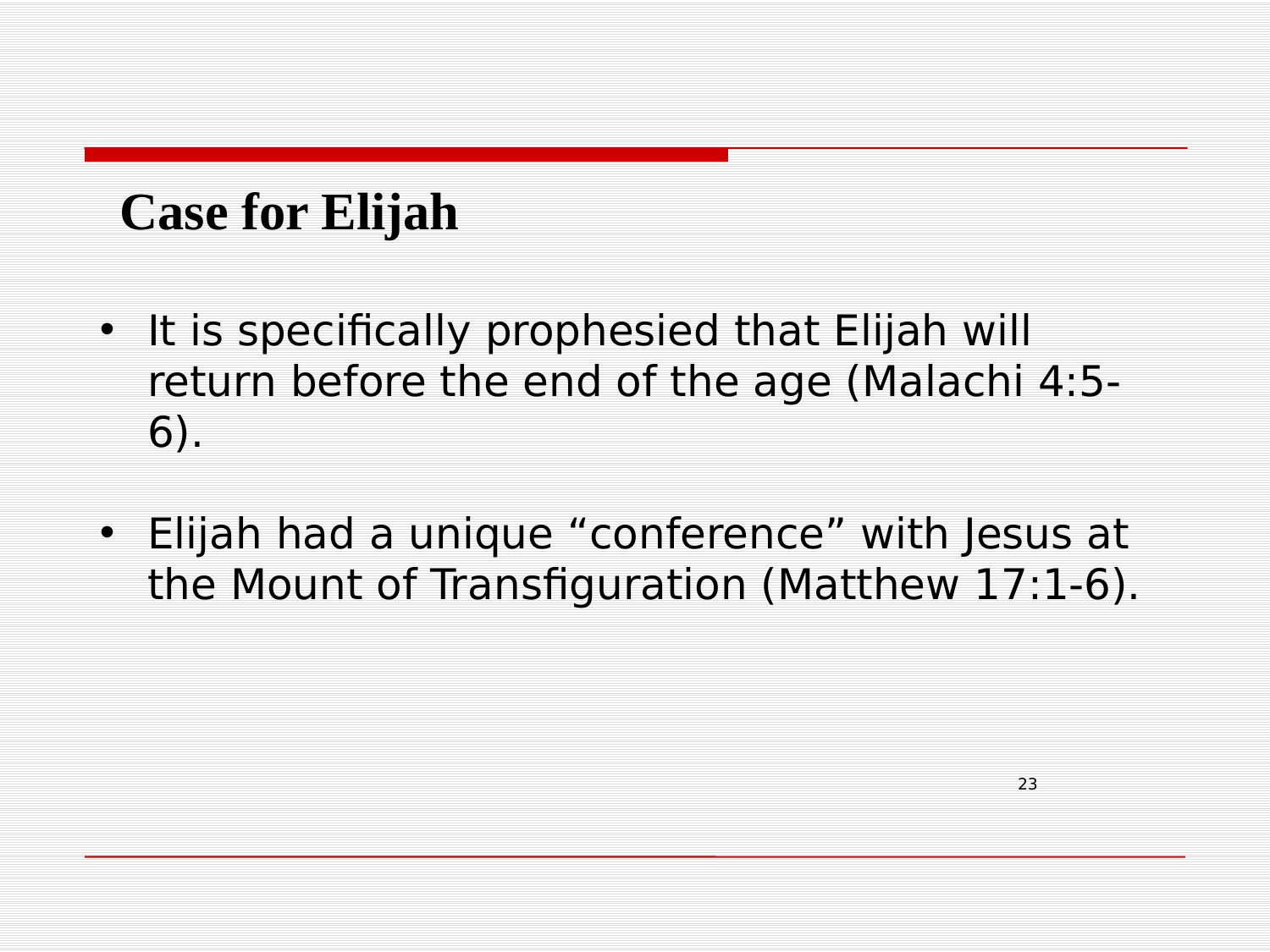

Case for Elijah

It is specifically prophesied that Elijah will return before the end of the age (Malachi 4:5-6).

Elijah had a unique “conference” with Jesus at the Mount of Transfiguration (Matthew 17:1-6).

23